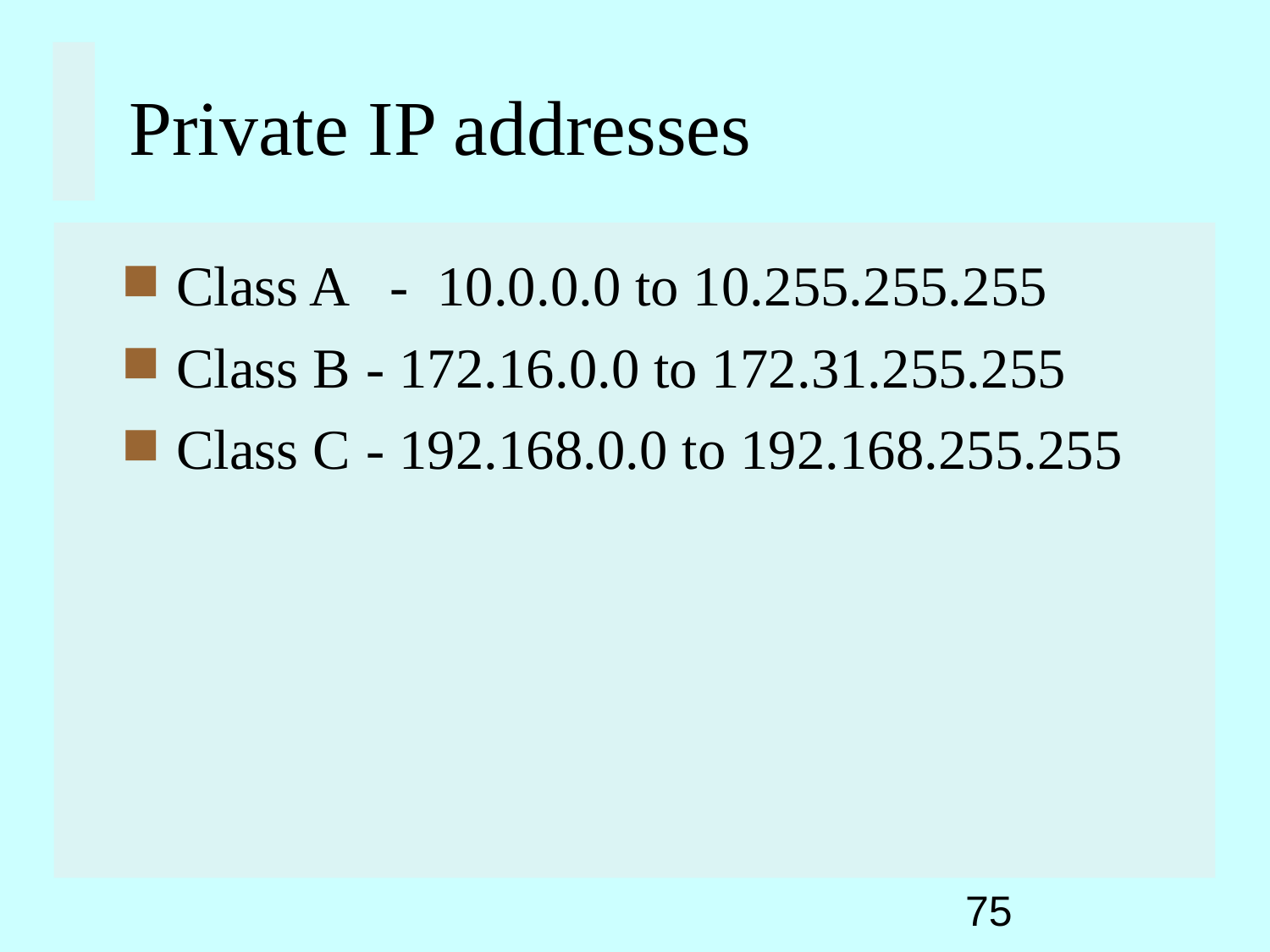

Private IP addresses
Class A   -  10.0.0.0 to 10.255.255.255
Class B	- 172.16.0.0 to 172.31.255.255
Class C 	- 192.168.0.0 to 192.168.255.255
75